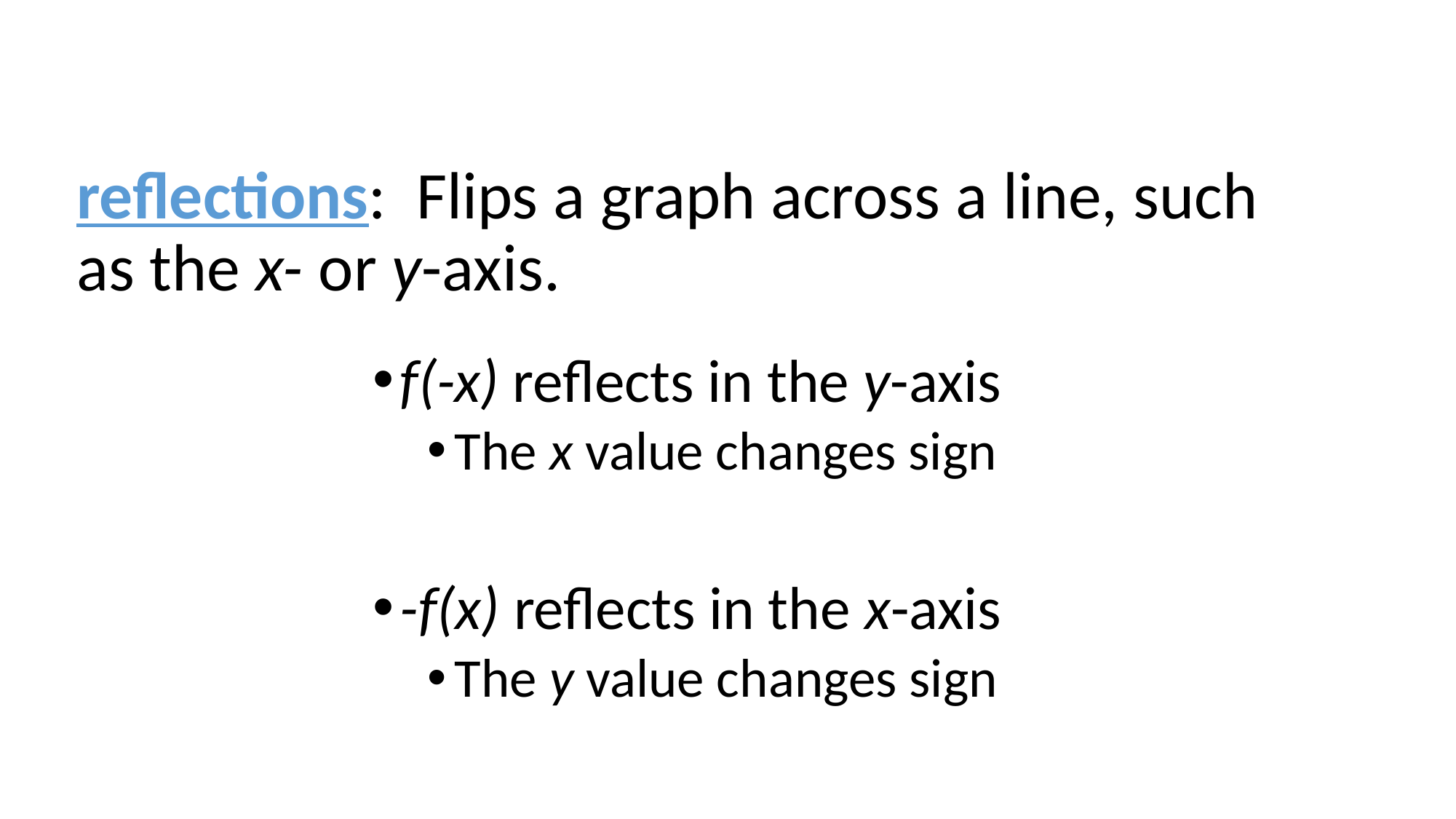

# reflections:  Flips a graph across a line, such as the x- or y-axis.
f(-x) reflects in the y-axis
The x value changes sign

-f(x) reflects in the x-axis
The y value changes sign